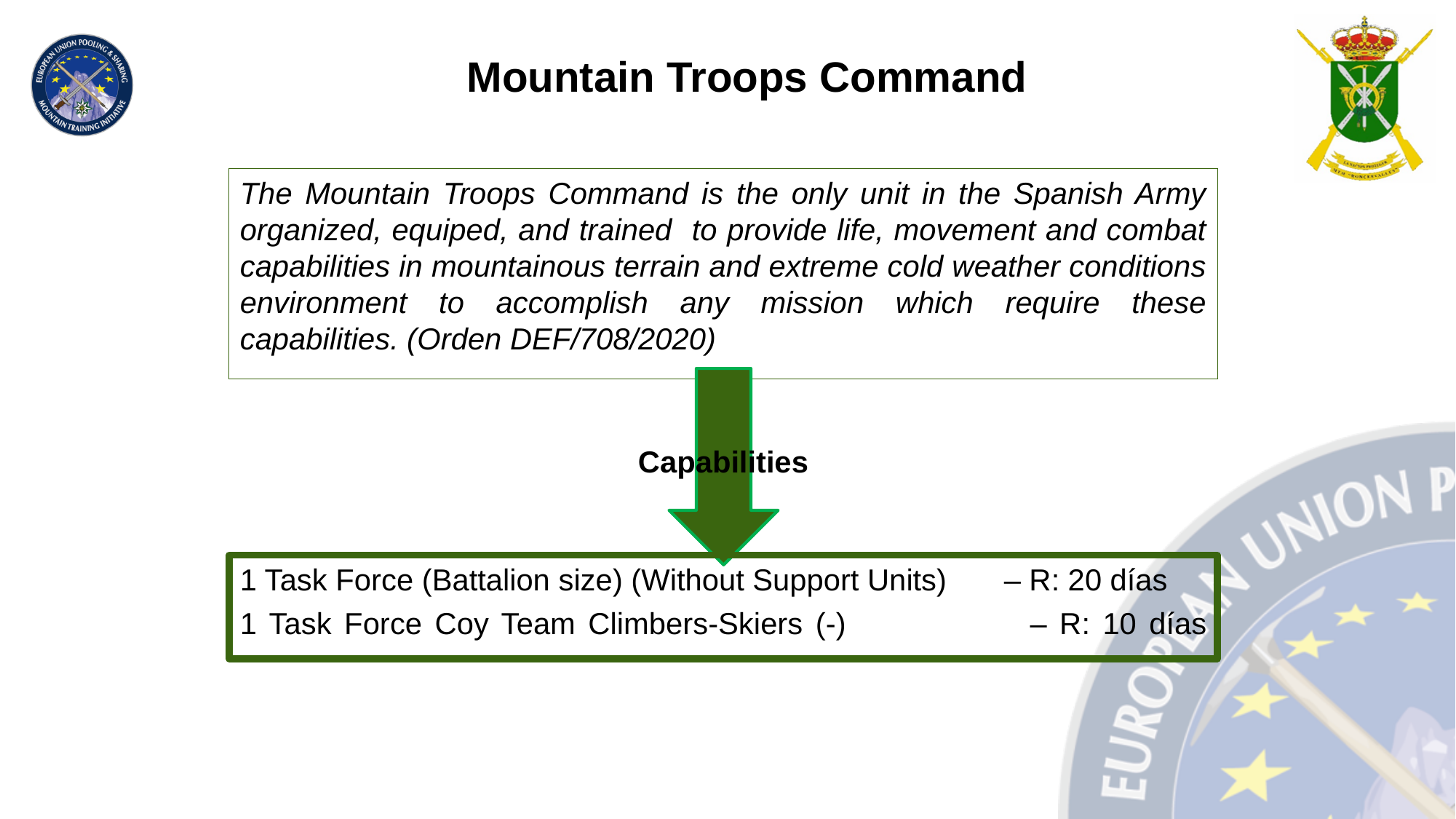

Mountain Troops Command
The Mountain Troops Command is the only unit in the Spanish Army organized, equiped, and trained  to provide life, movement and combat capabilities in mountainous terrain and extreme cold weather conditions environment to accomplish any mission which require these capabilities. (Orden DEF/708/2020)

Capabilities
1 Task Force (Battalion size) (Without Support Units)	– R: 20 días
1 Task Force Coy Team Climbers-Skiers (-)		– R: 10 días